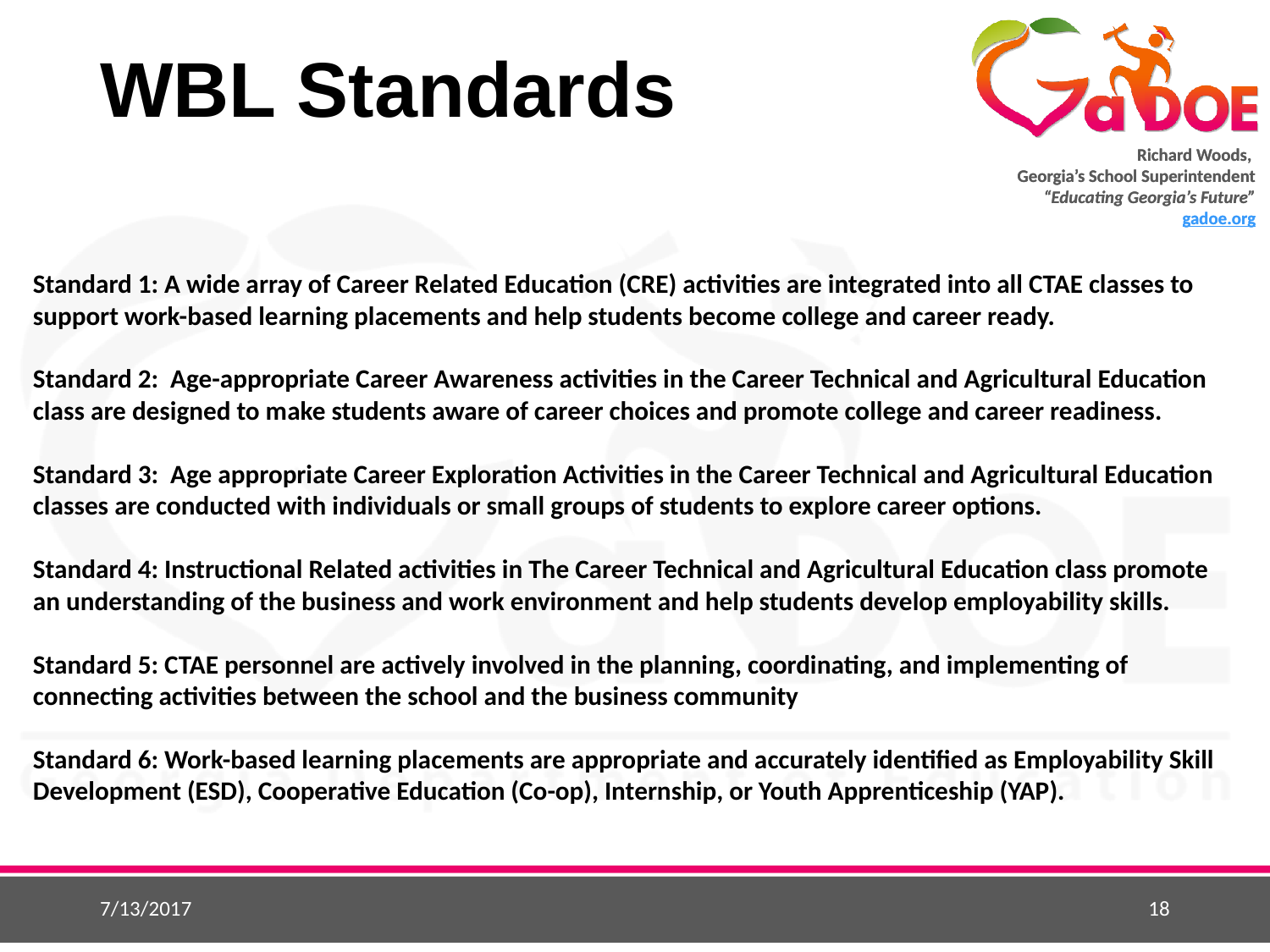

# WBL Standards
Standard 1: A wide array of Career Related Education (CRE) activities are integrated into all CTAE classes to support work-based learning placements and help students become college and career ready.

Standard 2:  Age-appropriate Career Awareness activities in the Career Technical and Agricultural Education class are designed to make students aware of career choices and promote college and career readiness.

Standard 3:  Age appropriate Career Exploration Activities in the Career Technical and Agricultural Education classes are conducted with individuals or small groups of students to explore career options.

Standard 4: Instructional Related activities in The Career Technical and Agricultural Education class promote an understanding of the business and work environment and help students develop employability skills.

Standard 5: CTAE personnel are actively involved in the planning, coordinating, and implementing of connecting activities between the school and the business community

Standard 6: Work-based learning placements are appropriate and accurately identified as Employability Skill Development (ESD), Cooperative Education (Co-op), Internship, or Youth Apprenticeship (YAP).

7/13/2017
18